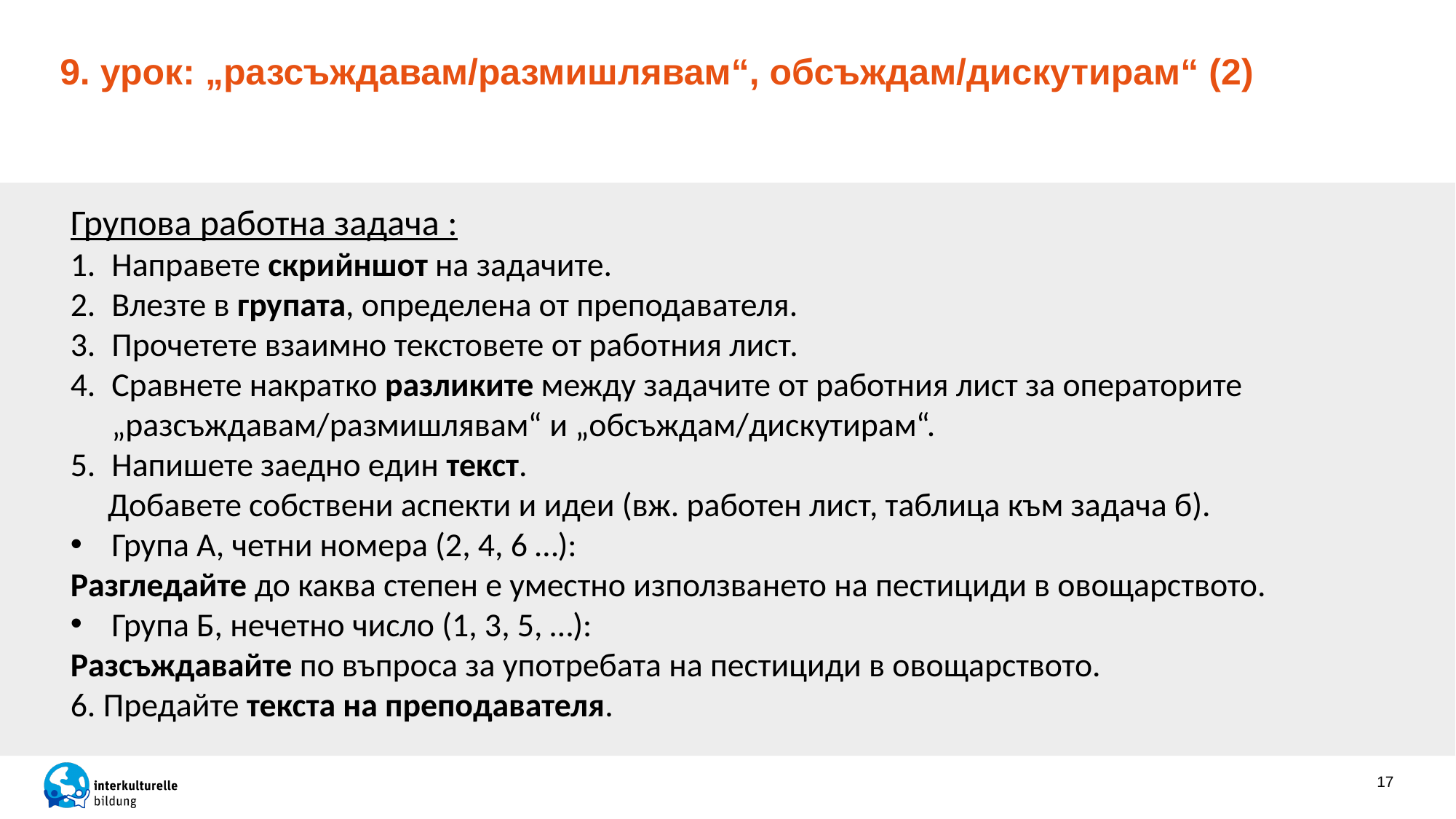

9. урок: „разсъждавам/размишлявам“, обсъждам/дискутирам“ (2)
Групова работна задача :
Направете скрийншот на задачите.
Влезте в групата, определена от преподавателя.
Прочетете взаимно текстовете от работния лист.
Сравнете накратко разликите между задачите от работния лист за операторите „разсъждавам/размишлявам“ и „обсъждам/дискутирам“.
Напишете заедно един текст.
     Добавете собствени аспекти и идеи (вж. работен лист, таблица към задача б).
Група А, четни номера (2, 4, 6 …):
Разгледайте до каква степен е уместно използването на пестициди в овощарството.
Група Б, нечетно число (1, 3, 5, …):
Разсъждавайте по въпроса за употребата на пестициди в овощарството.
6. Предайте текста на преподавателя.
17